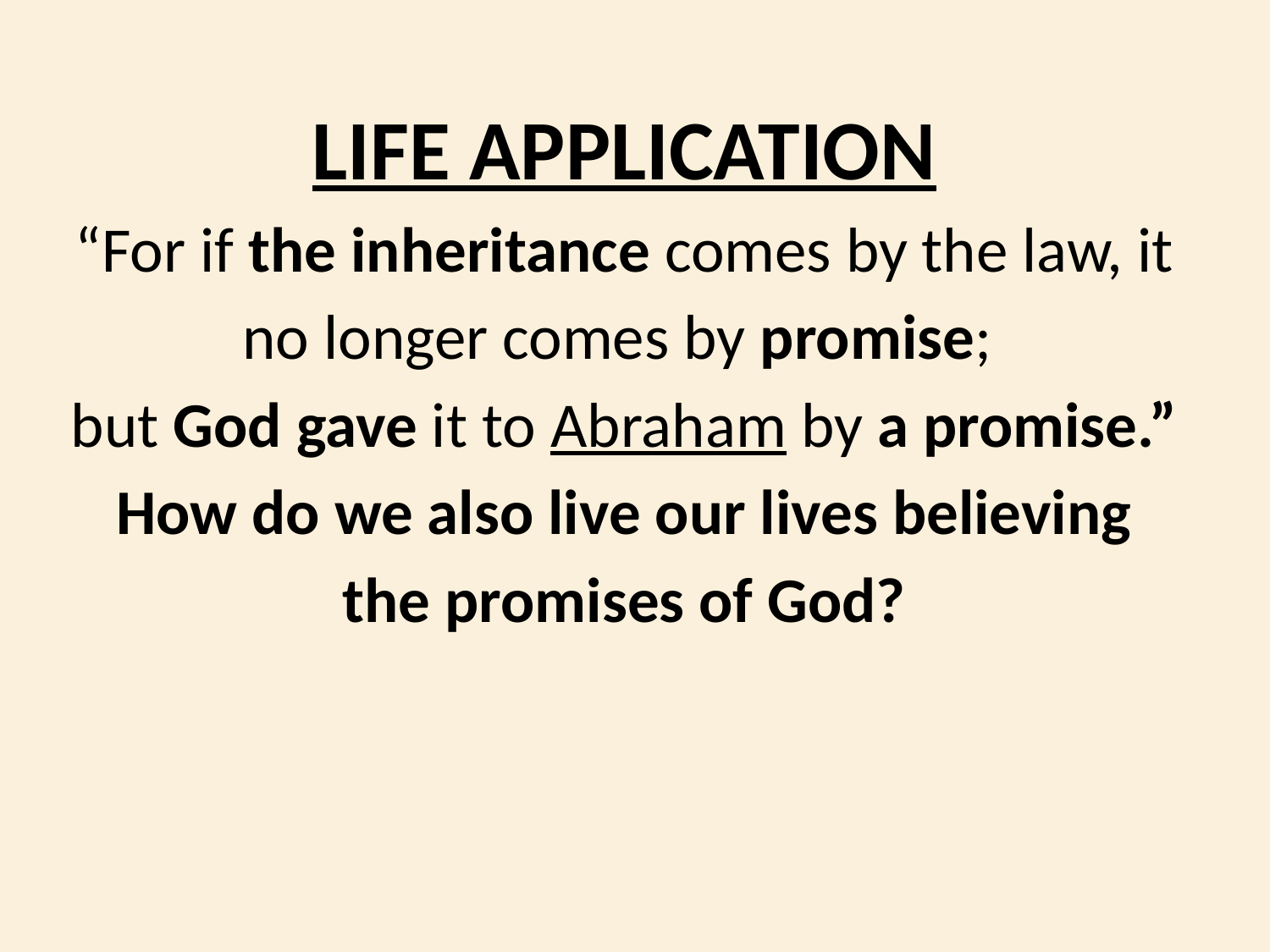

LIFE APPLICATION
“For if the inheritance comes by the law, it no longer comes by promise;
but God gave it to Abraham by a promise.”
How do we also live our lives believing the promises of God?